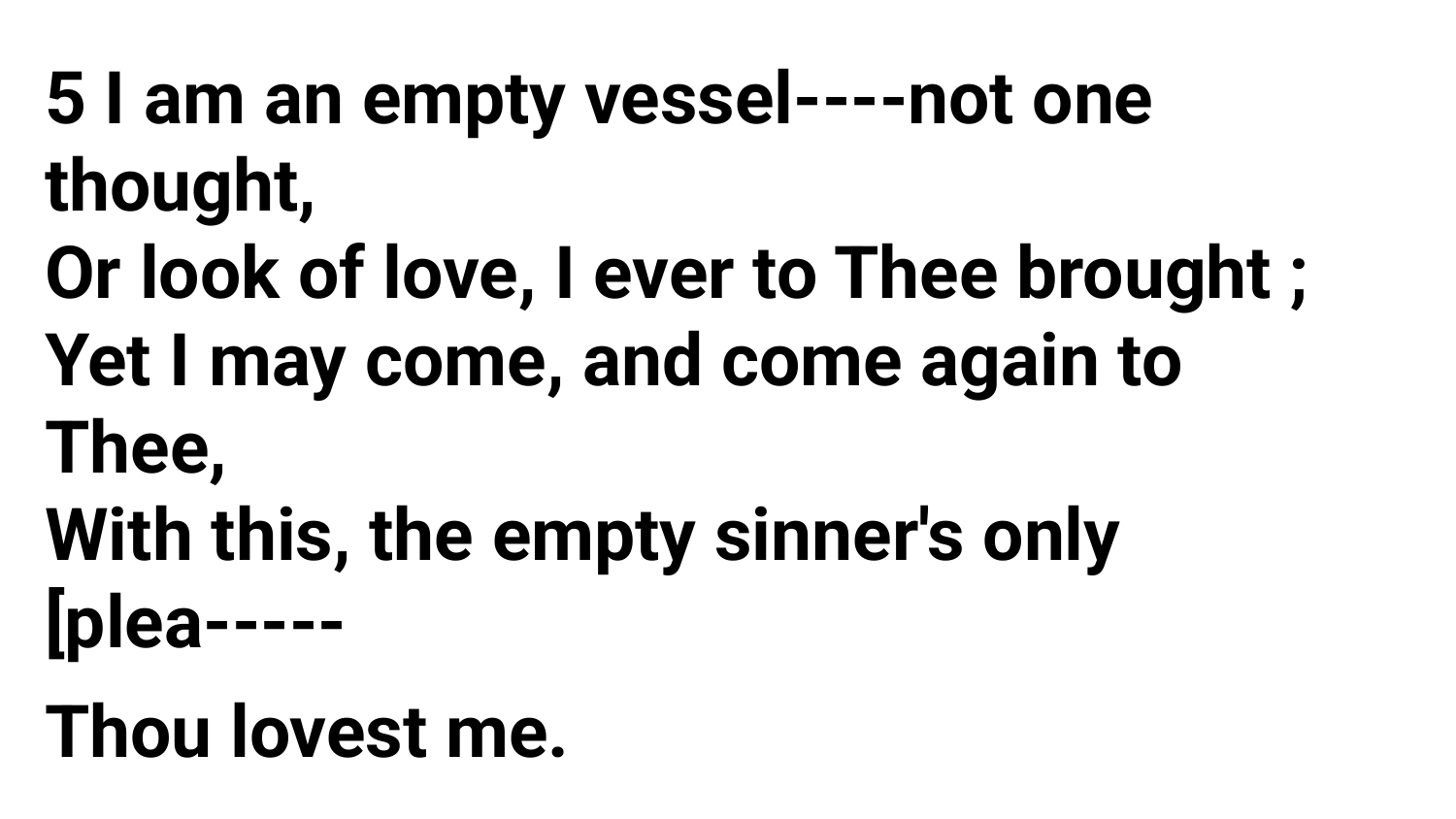

5 I am an empty vessel----not one
thought,
Or look of love, I ever to Thee brought ;
Yet I may come, and come again to
Thee,
With this, the empty sinner's only [plea-----
Thou lovest me.